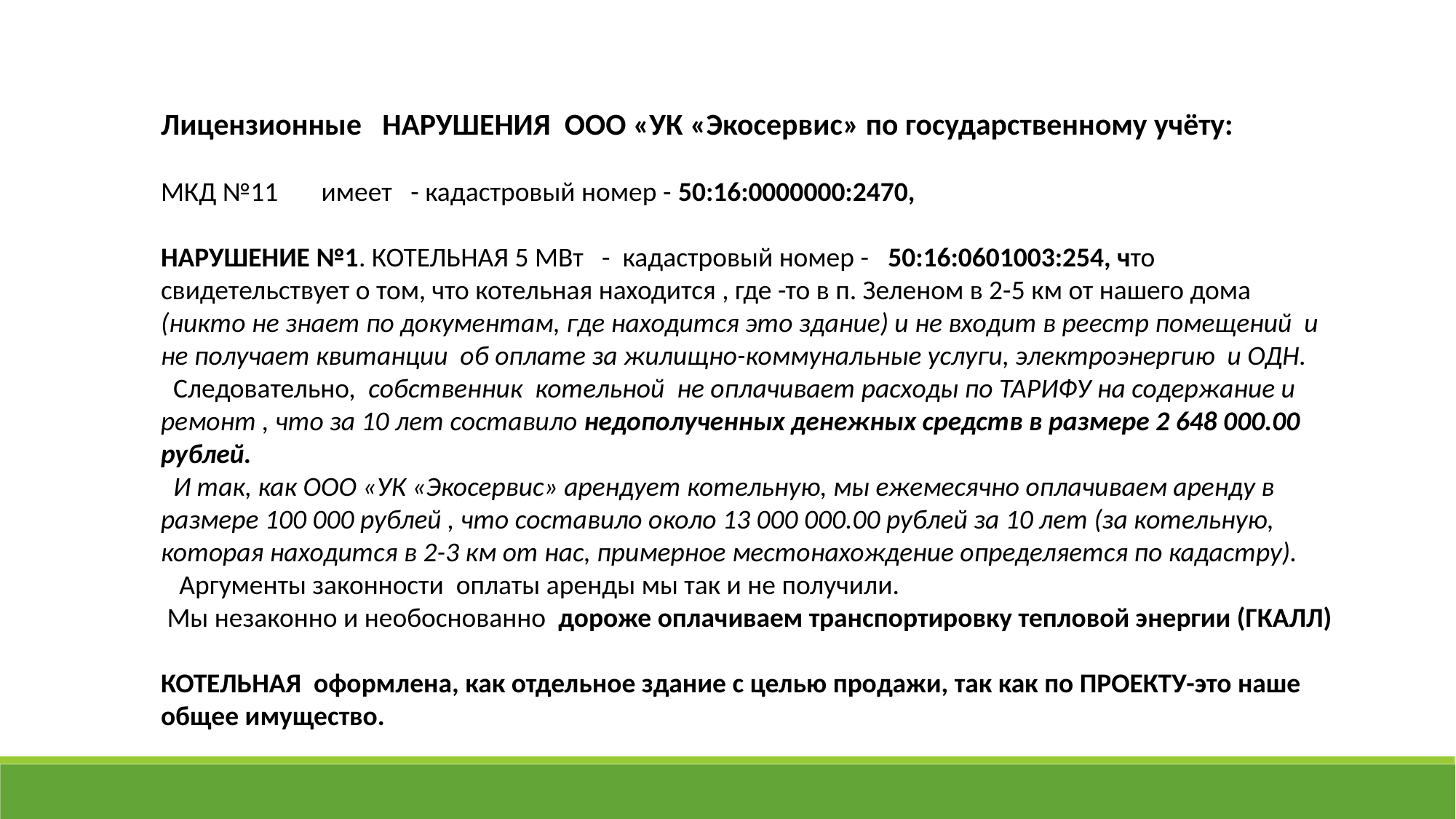

Лицензионные   НАРУШЕНИЯ  ООО «УК «Экосервис» по государственному учёту:

МКД №11       имеет   - кадастровый номер - 50:16:0000000:2470,

НАРУШЕНИЕ №1. КОТЕЛЬНАЯ 5 МВт   -  кадастровый номер -   50:16:0601003:254, что свидетельствует о том, что котельная находится , где -то в п. Зеленом в 2-5 км от нашего дома  (никто не знает по документам, где находится это здание) и не входит в реестр помещений  и не получает квитанции  об оплате за жилищно-коммунальные услуги, электроэнергию  и ОДН.
  Следовательно,  собственник  котельной  не оплачивает расходы по ТАРИФУ на содержание и ремонт , что за 10 лет составило недополученных денежных средств в размере 2 648 000.00 рублей.
  И так, как ООО «УК «Экосервис» арендует котельную, мы ежемесячно оплачиваем аренду в размере 100 000 рублей , что составило около 13 000 000.00 рублей за 10 лет (за котельную, которая находится в 2-3 км от нас, примерное местонахождение определяется по кадастру).
   Аргументы законности  оплаты аренды мы так и не получили.
 Мы незаконно и необоснованно  дороже оплачиваем транспортировку тепловой энергии (ГКАЛЛ)

КОТЕЛЬНАЯ  оформлена, как отдельное здание с целью продажи, так как по ПРОЕКТУ-это наше общее имущество.